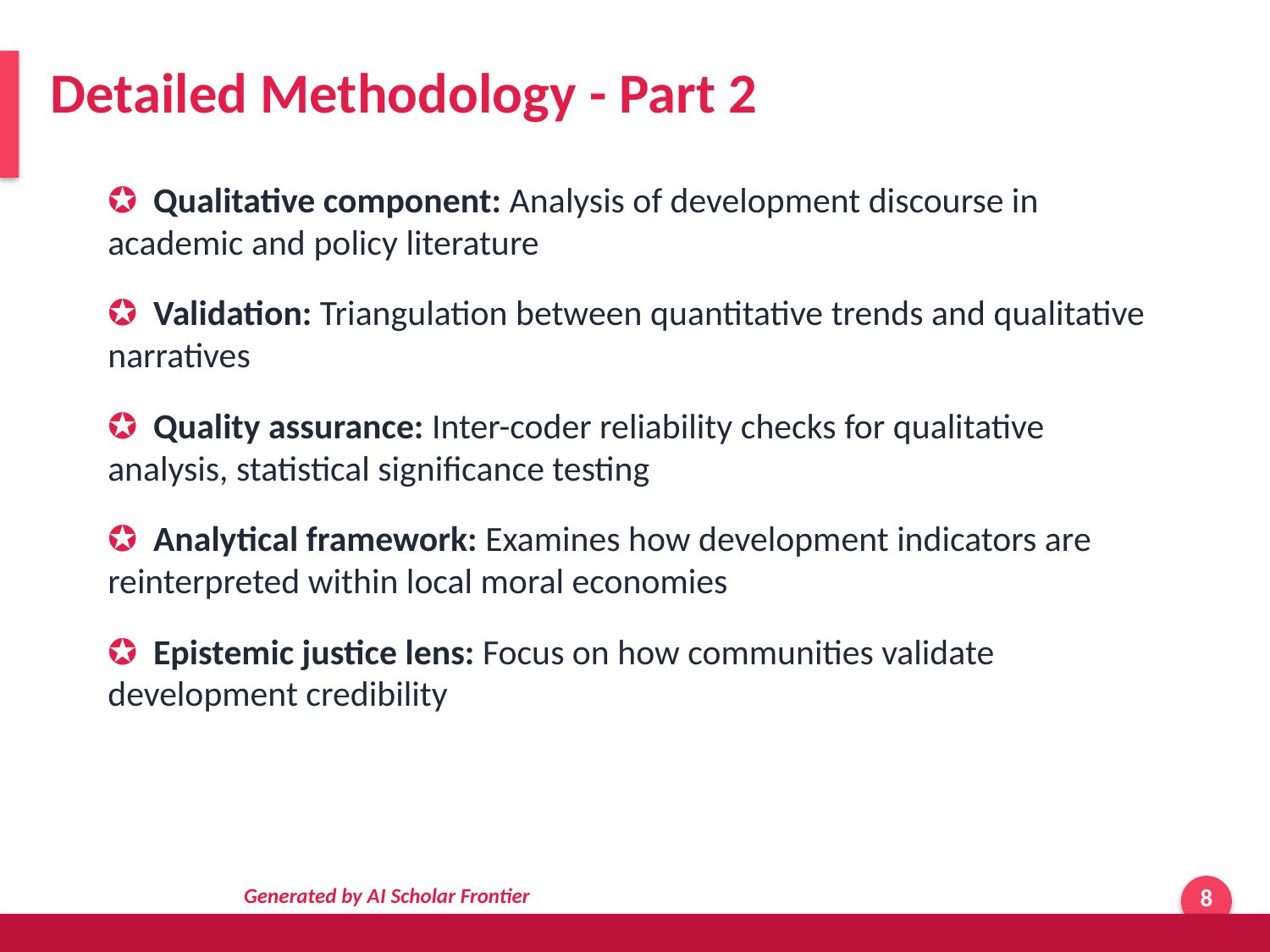

Detailed Methodology - Part 2
✪  Qualitative component: Analysis of development discourse in academic and policy literature
✪  Validation: Triangulation between quantitative trends and qualitative narratives
✪  Quality assurance: Inter-coder reliability checks for qualitative analysis, statistical significance testing
✪  Analytical framework: Examines how development indicators are reinterpreted within local moral economies
✪  Epistemic justice lens: Focus on how communities validate development credibility
Generated by AI Scholar Frontier

8